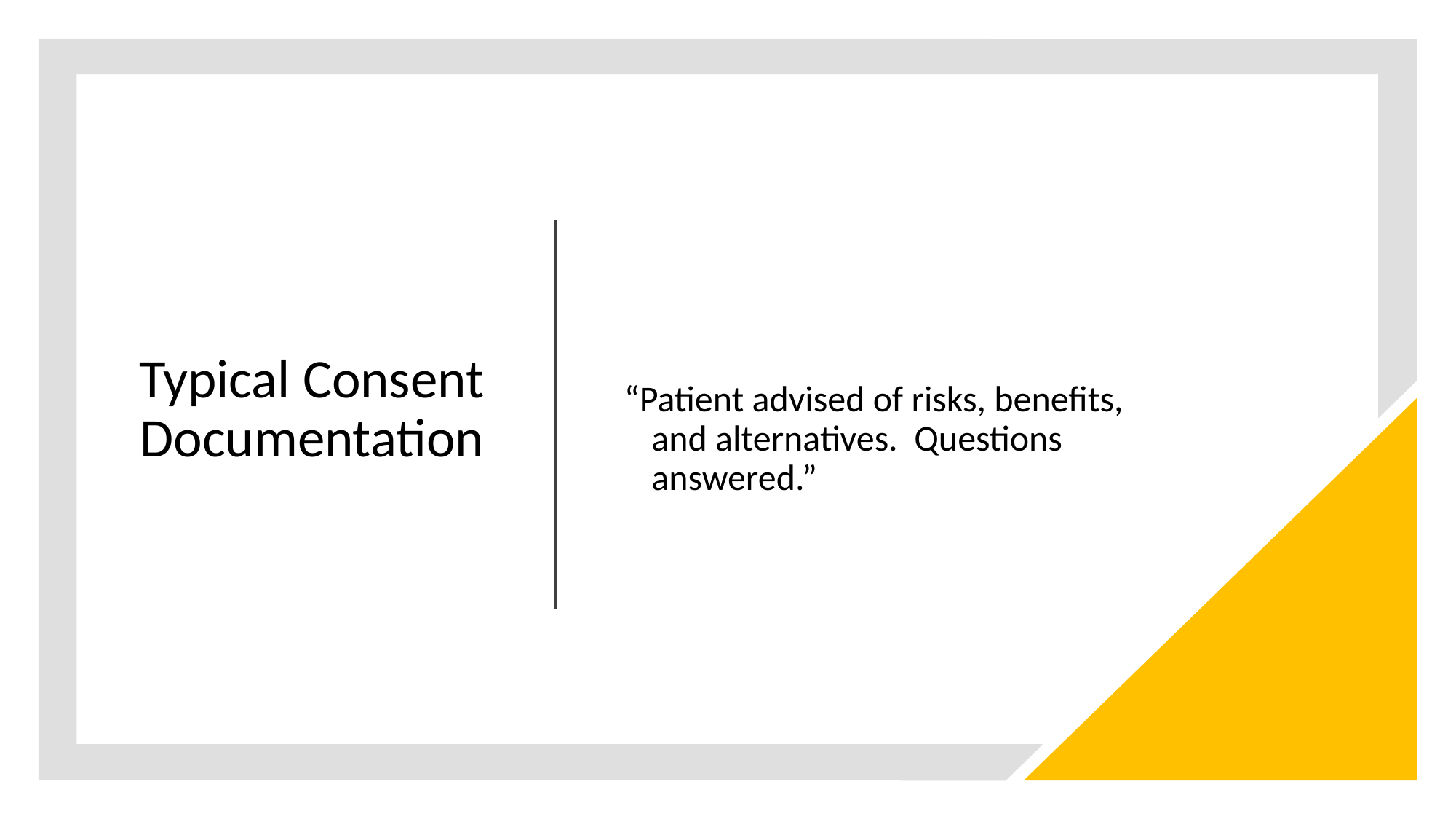

# Typical Consent Documentation

“Patient advised of risks, benefits, and alternatives.  Questions answered.”